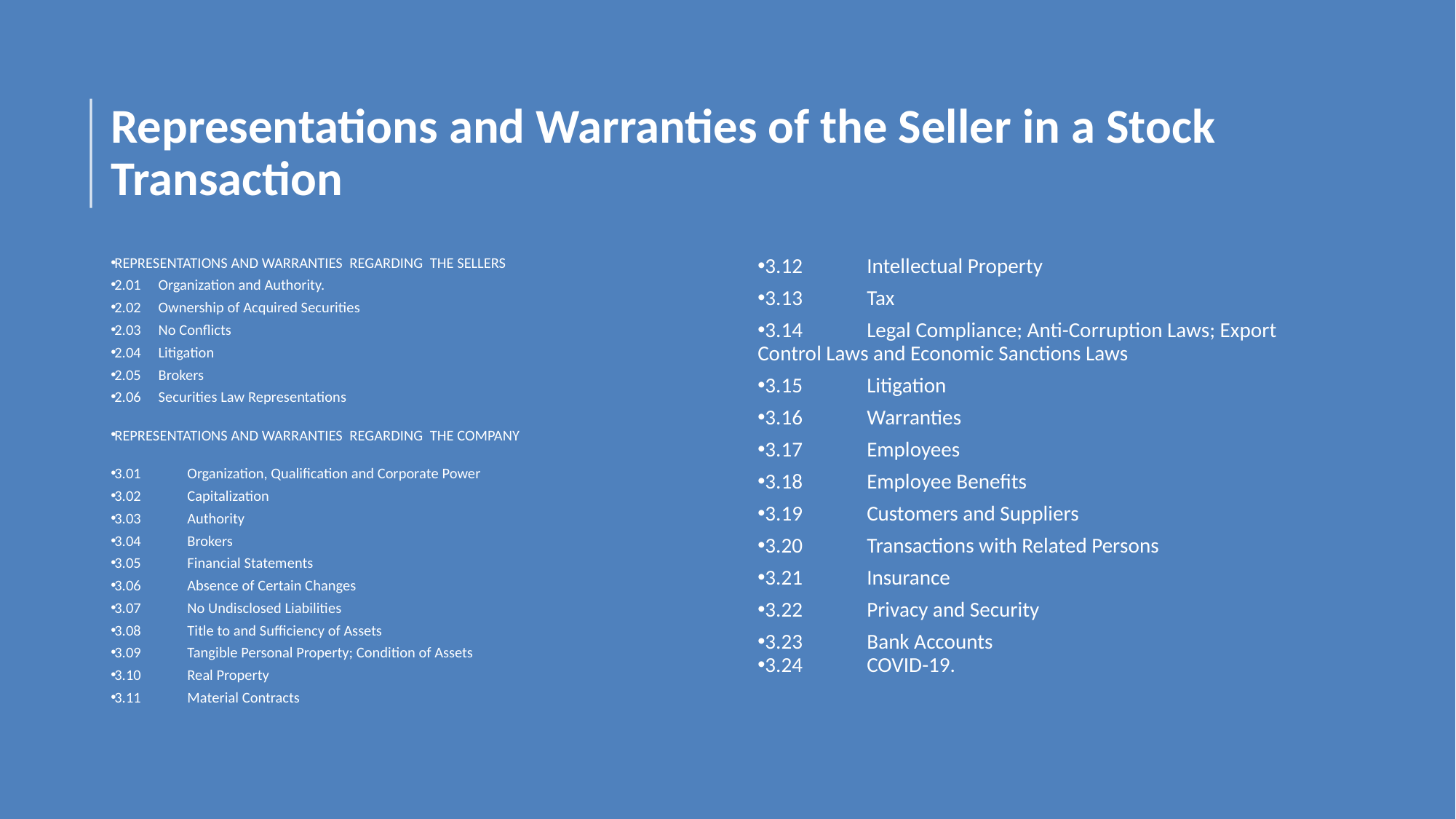

# Representations and Warranties of the Seller in a Stock Transaction
REPRESENTATIONS AND WARRANTIES  REGARDING  THE SELLERS
2.01     Organization and Authority.
2.02     Ownership of Acquired Securities
2.03     No Conflicts
2.04     Litigation
2.05     Brokers
2.06     Securities Law Representations

REPRESENTATIONS AND WARRANTIES  REGARDING  THE COMPANY
3.01	Organization, Qualification and Corporate Power
3.02	Capitalization
3.03	Authority
3.04	Brokers
3.05	Financial Statements
3.06	Absence of Certain Changes
3.07	No Undisclosed Liabilities
3.08	Title to and Sufficiency of Assets
3.09	Tangible Personal Property; Condition of Assets
3.10	Real Property
3.11	Material Contracts

3.12	Intellectual Property
3.13	Tax
3.14	Legal Compliance; Anti-Corruption Laws; Export 	Control Laws and Economic Sanctions Laws
3.15	Litigation
3.16	Warranties
3.17	Employees
3.18	Employee Benefits
3.19	Customers and Suppliers
3.20	Transactions with Related Persons
3.21	Insurance
3.22	Privacy and Security
3.23	Bank Accounts
3.24	COVID-19.